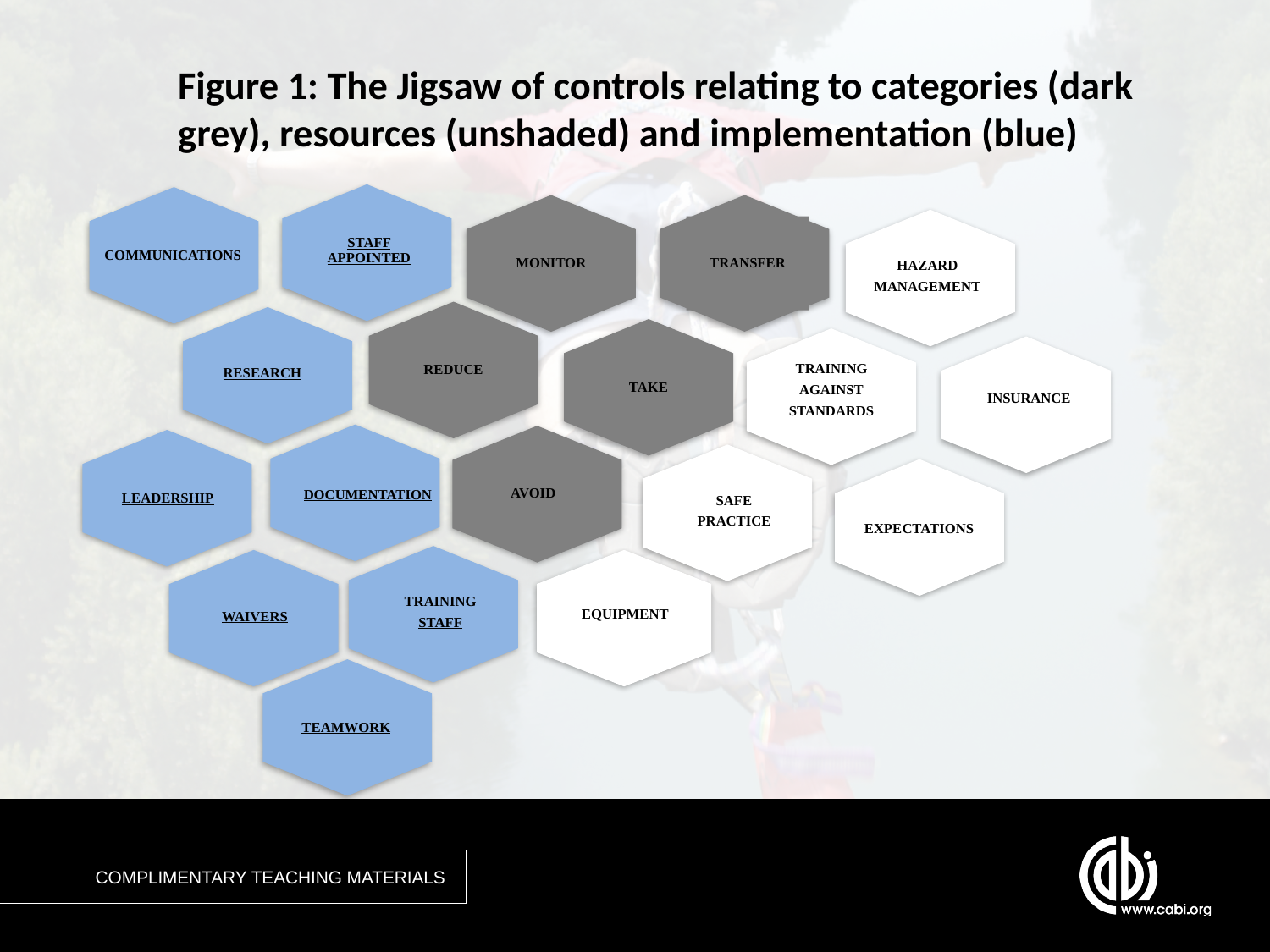

# Figure 1: The Jigsaw of controls relating to categories (dark grey), resources (unshaded) and implementation (blue)

STAFF APPOINTED

COMMUNICATIONS

MONITOR

TRANSFER

HAZARD
MANAGEMENT

REDUCE

RESEARCH

TAKE

TRAINING
AGAINST
STANDARDS

INSURANCE

DOCUMENTATION

AVOID

LEADERSHIP

SAFE
PRACTICE

EXPECTATIONS

TRAINING
STAFF

EQUIPMENT

WAIVERS

TEAMWORK